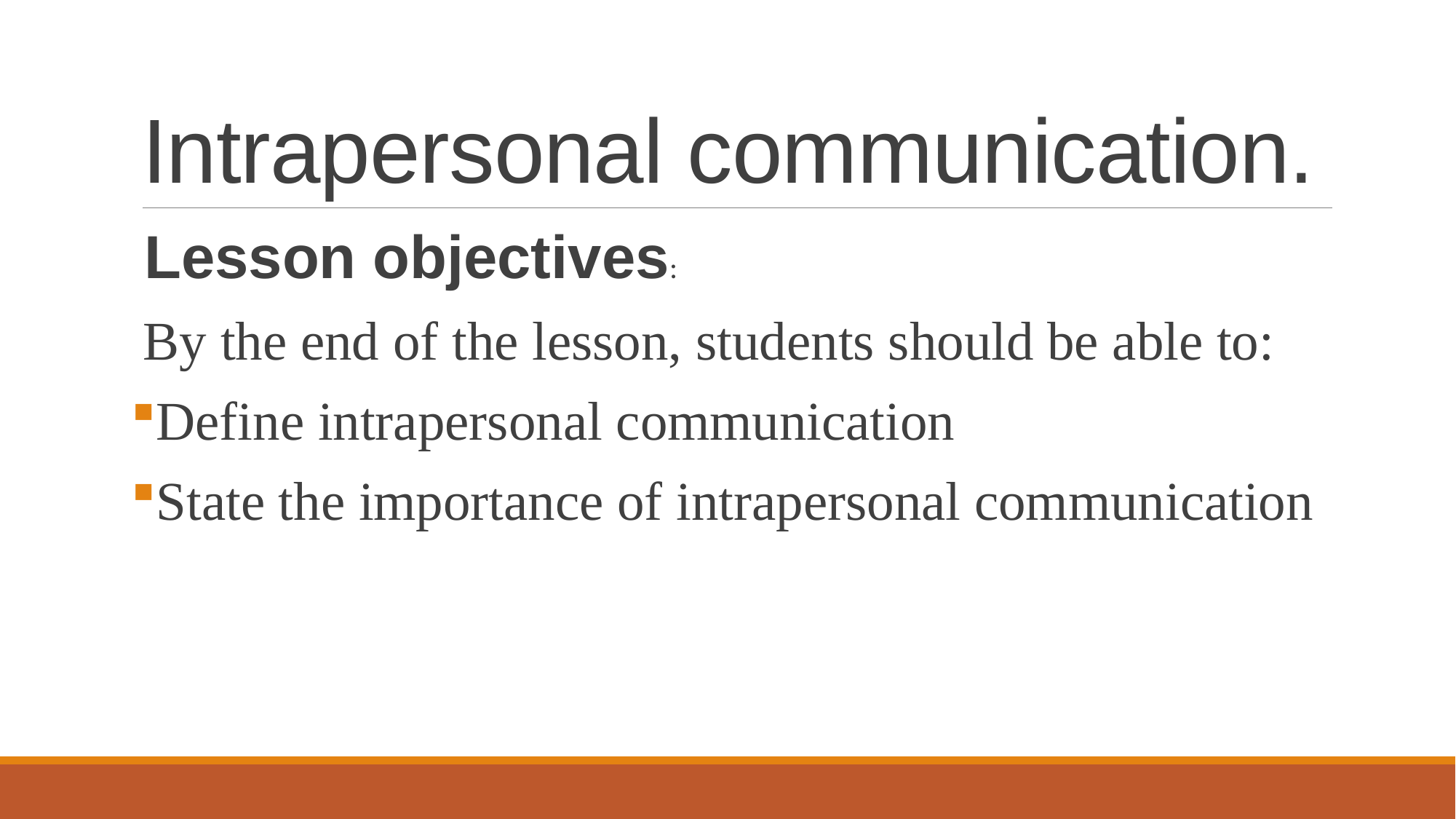

# Intrapersonal communication.
Lesson objectives:
By the end of the lesson, students should be able to:
Define intrapersonal communication
State the importance of intrapersonal communication